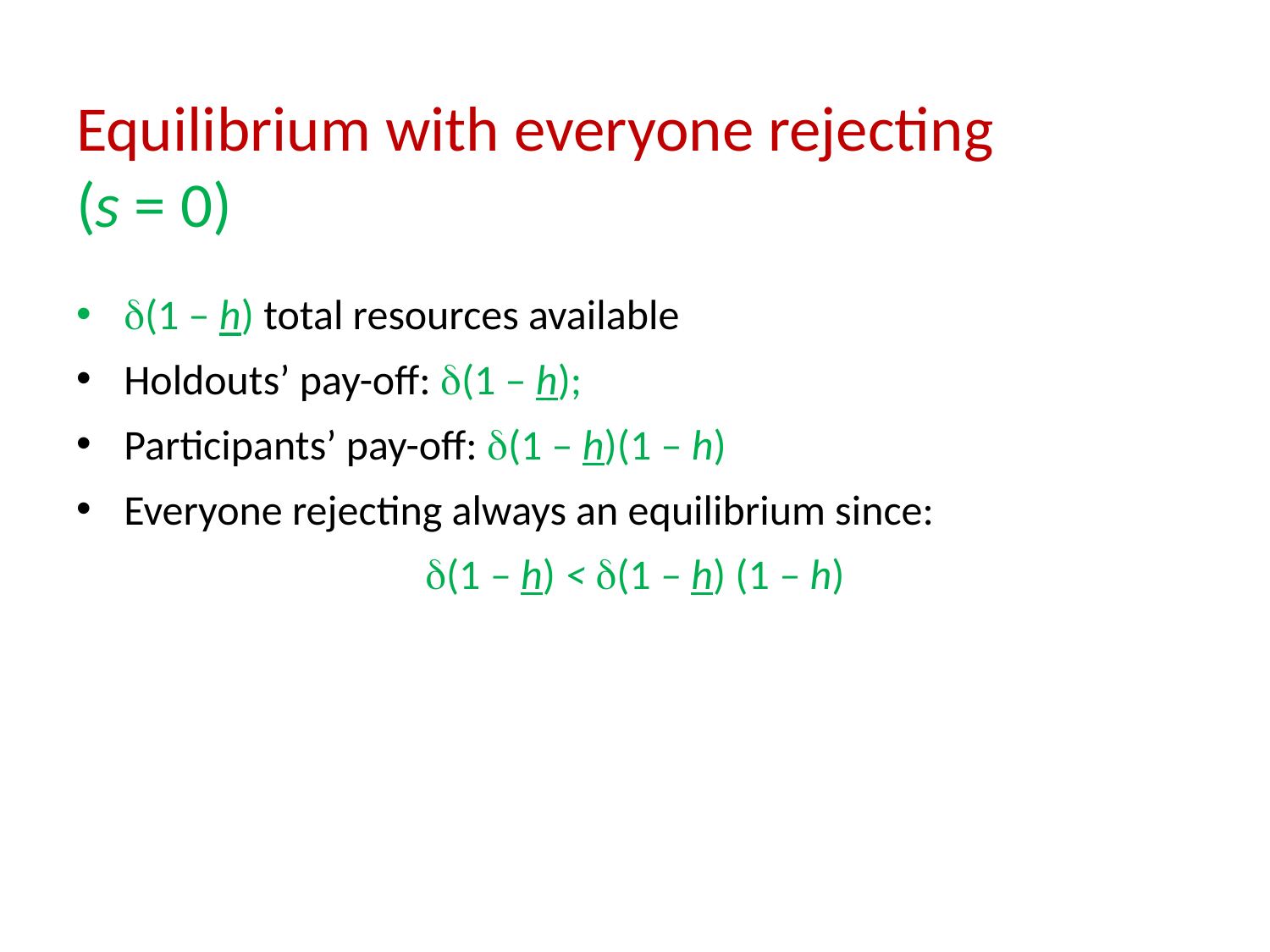

# Equilibrium with everyone rejecting (s = 0)
δ(1 – h) total resources available
Holdouts’ pay-off: δ(1 – h);
Participants’ pay-off: δ(1 – h)(1 – h)
Everyone rejecting always an equilibrium since:
δ(1 – h) < δ(1 – h) (1 – h)